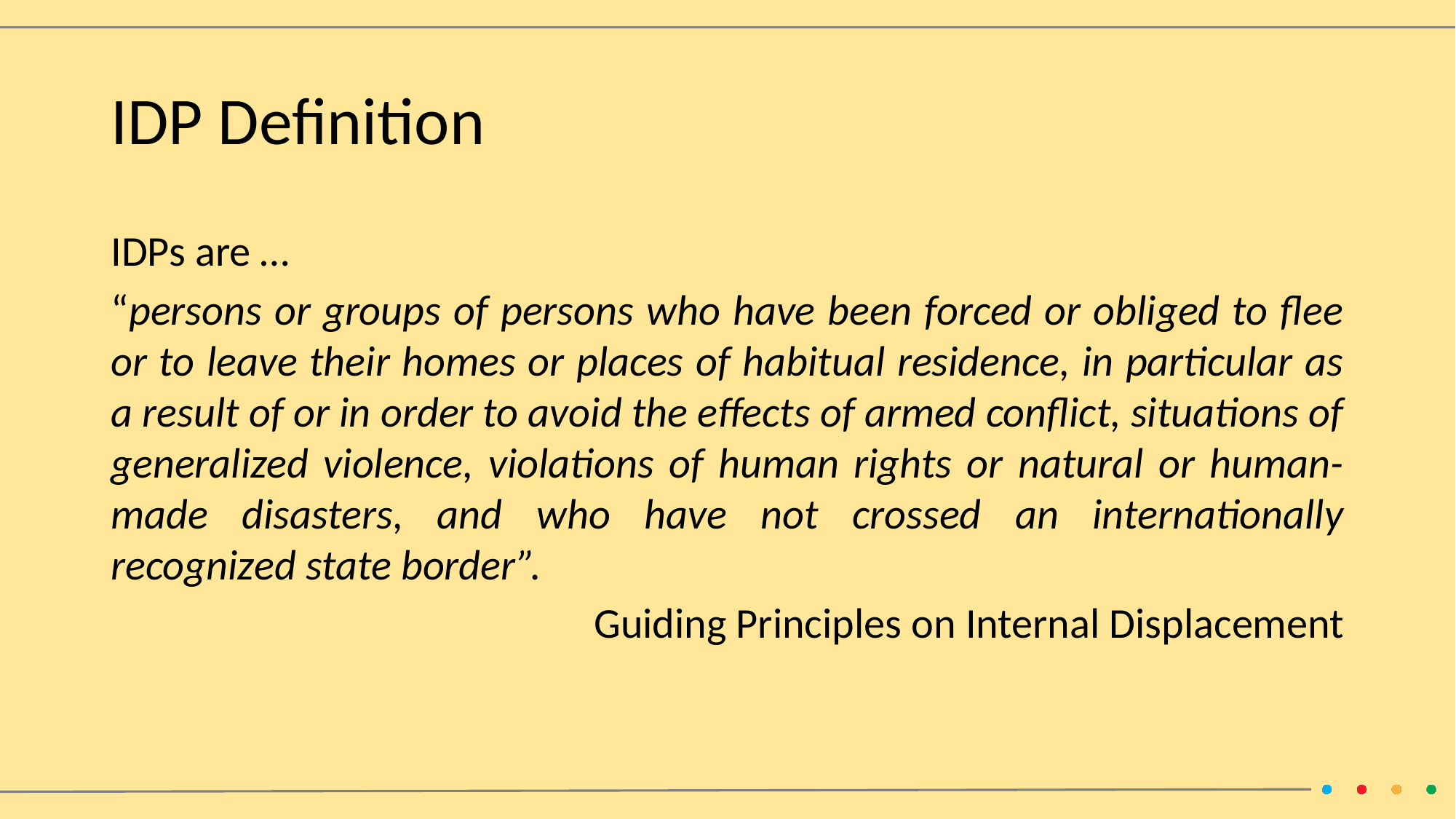

# IDP Definition
IDPs are …
“persons or groups of persons who have been forced or obliged to flee or to leave their homes or places of habitual residence, in particular as a result of or in order to avoid the effects of armed conflict, situations of generalized violence, violations of human rights or natural or human-made disasters, and who have not crossed an internationally recognized state border”.
Guiding Principles on Internal Displacement